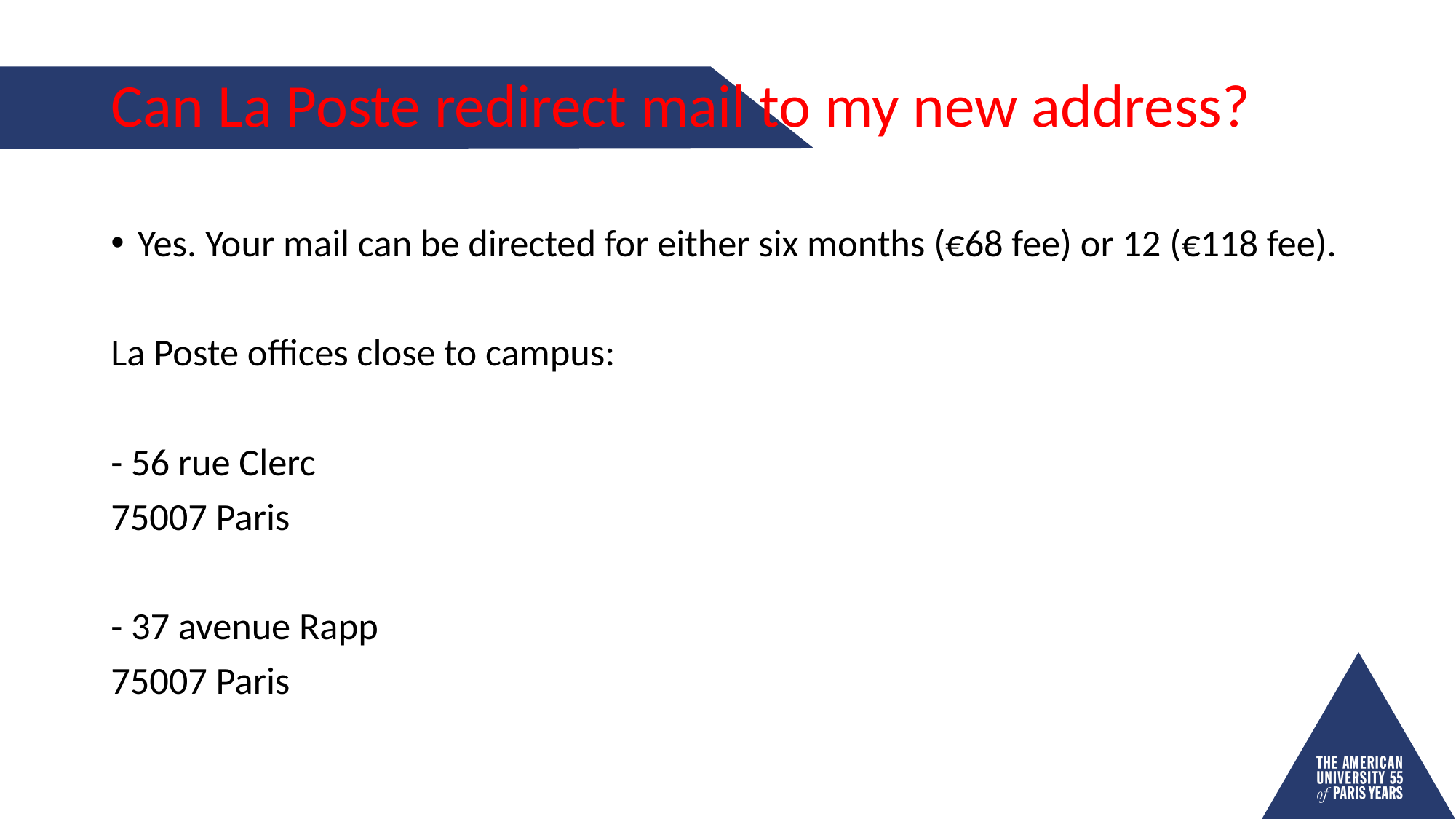

# Can La Poste redirect mail to my new address?
Yes. Your mail can be directed for either six months (€68 fee) or 12 (€118 fee).

La Poste offices close to campus:

- 56 rue Clerc
75007 Paris

- 37 avenue Rapp
75007 Paris